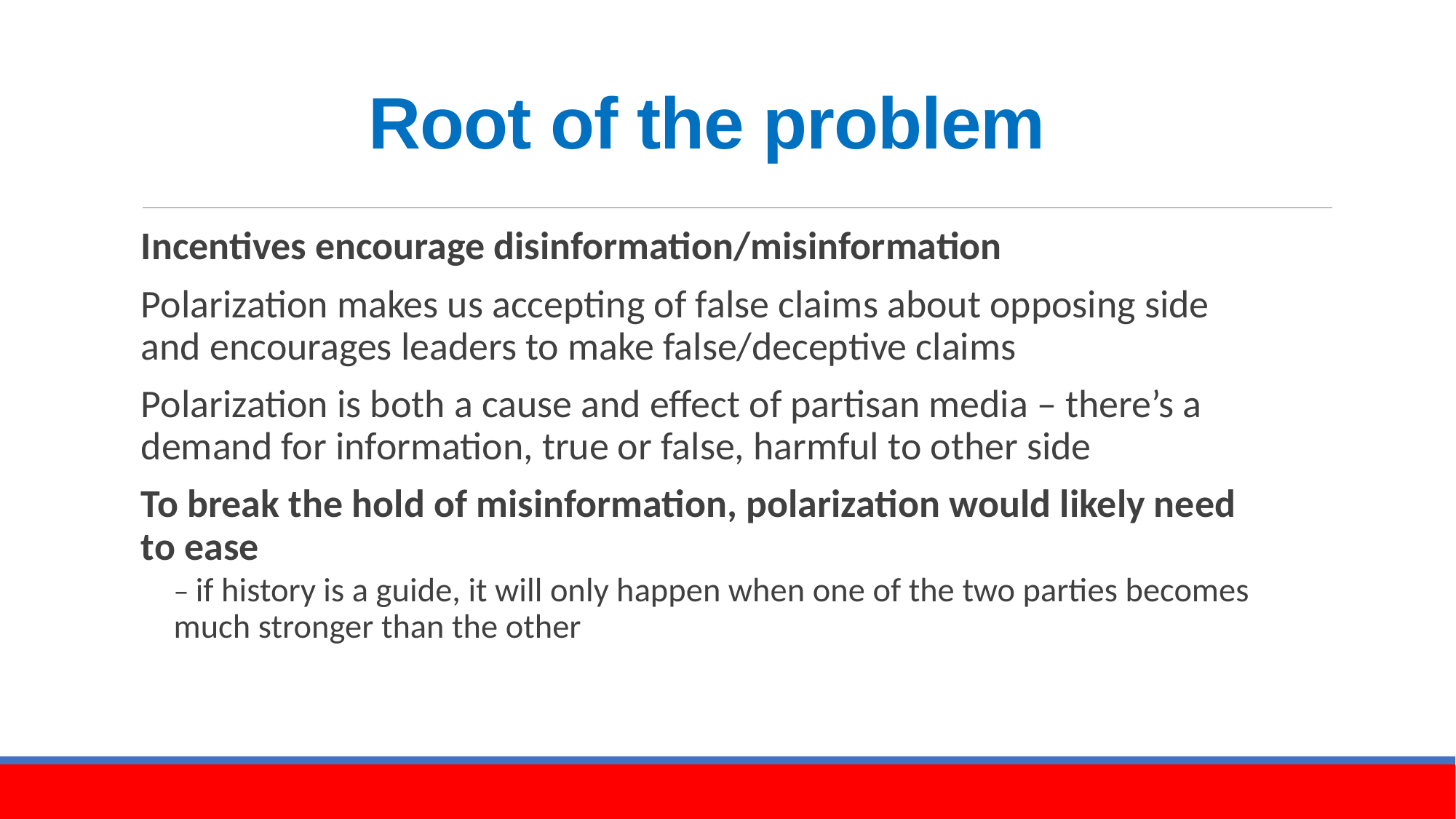

# Root of the problem
Incentives encourage disinformation/misinformation
Polarization makes us accepting of false claims about opposing side 	and encourages leaders to make false/deceptive claims
Polarization is both a cause and effect of partisan media – there’s a demand for information, true or false, harmful to other side
To break the hold of misinformation, polarization would likely need to ease
– if history is a guide, it will only happen when one of the two parties becomes much stronger than the other